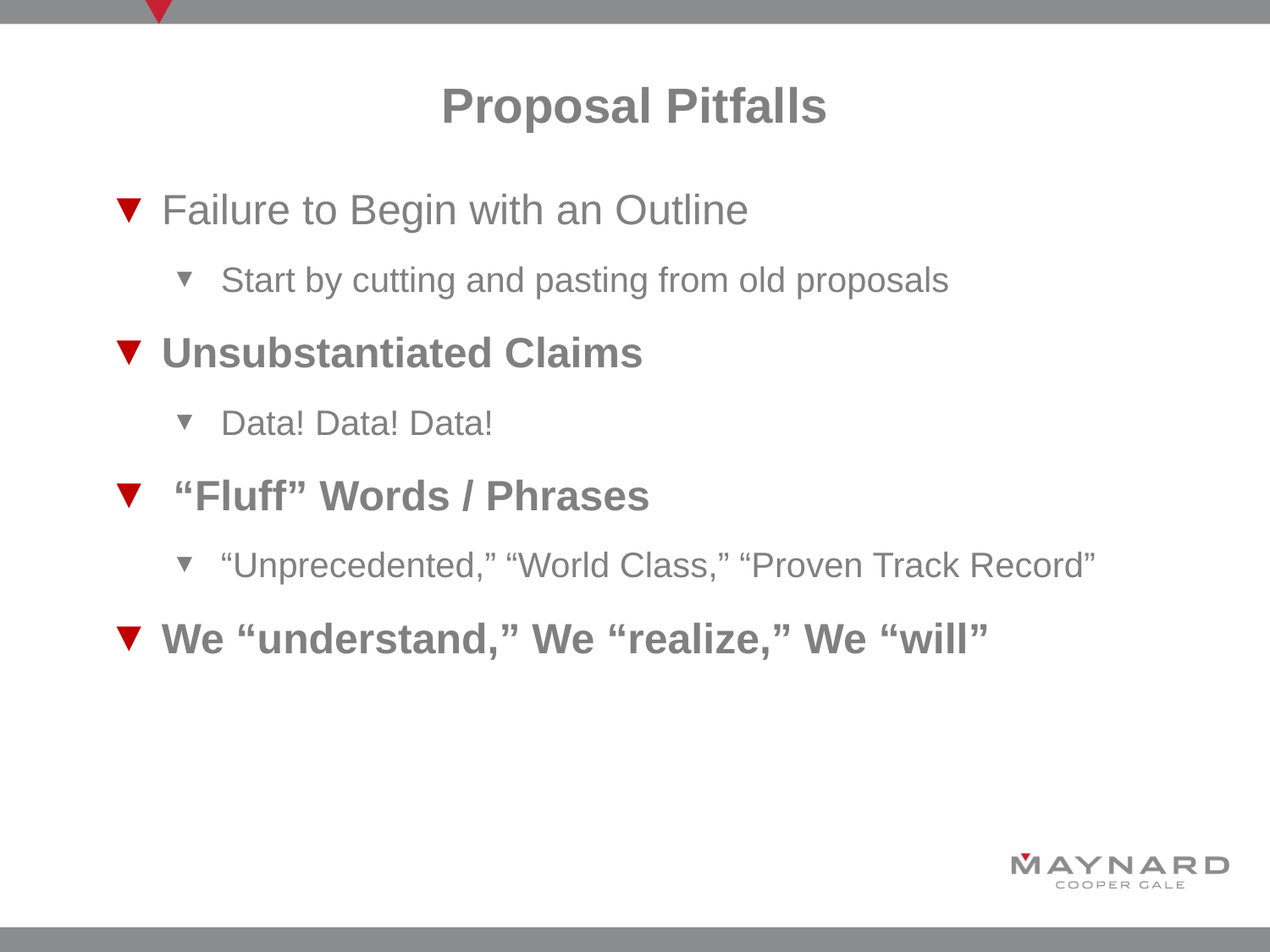

# Proposal Pitfalls
 Failure to Begin with an Outline
 Start by cutting and pasting from old proposals
 Unsubstantiated Claims
 Data! Data! Data!
  “Fluff” Words / Phrases
 “Unprecedented,” “World Class,” “Proven Track Record”
 We “understand,” We “realize,” We “will”